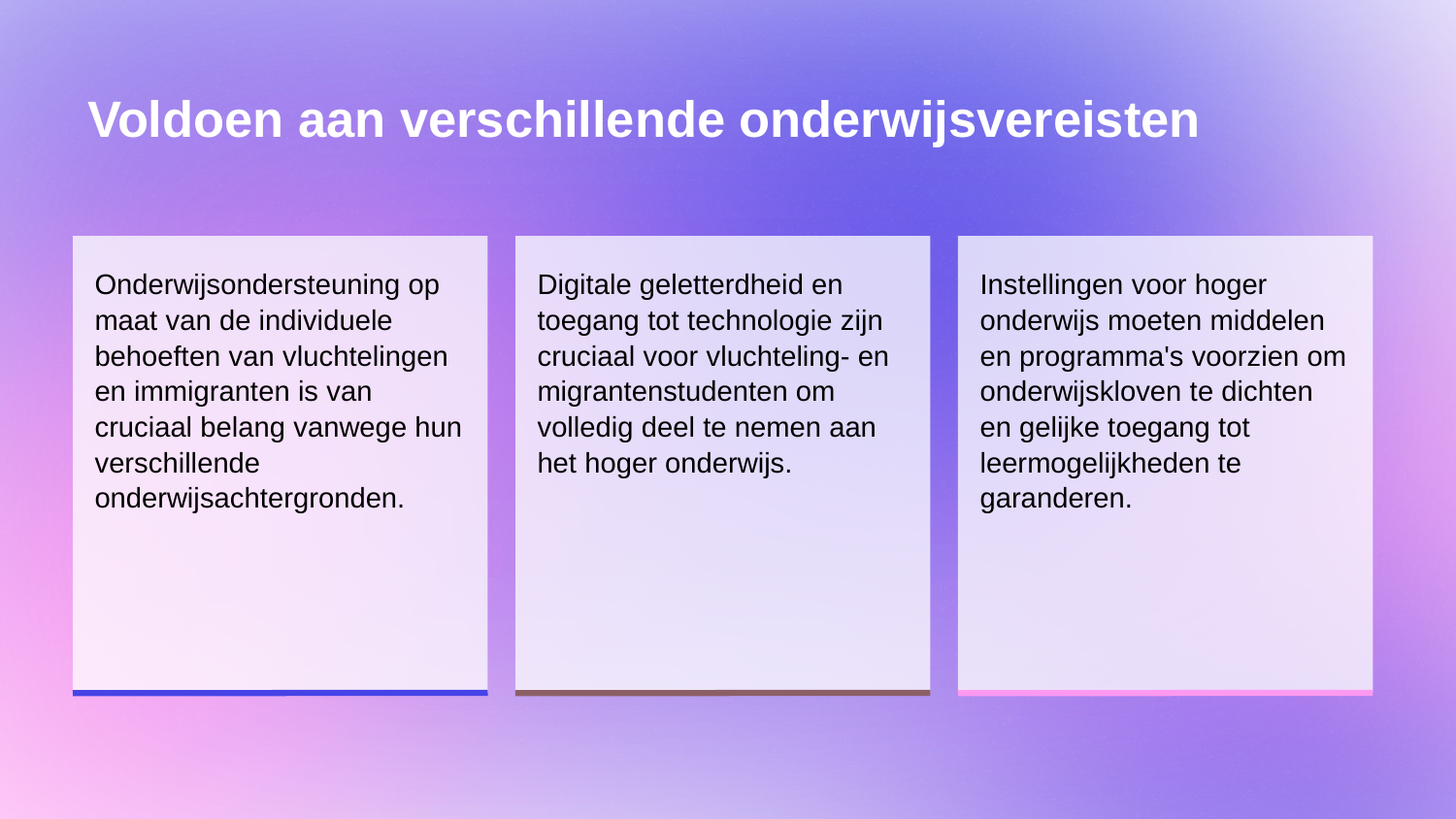

# Voldoen aan verschillende onderwijsvereisten
Onderwijsondersteuning op maat van de individuele behoeften van vluchtelingen en immigranten is van cruciaal belang vanwege hun verschillende onderwijsachtergronden.
Digitale geletterdheid en toegang tot technologie zijn cruciaal voor vluchteling- en migrantenstudenten om volledig deel te nemen aan het hoger onderwijs.
Instellingen voor hoger onderwijs moeten middelen en programma's voorzien om onderwijskloven te dichten en gelijke toegang tot leermogelijkheden te garanderen.